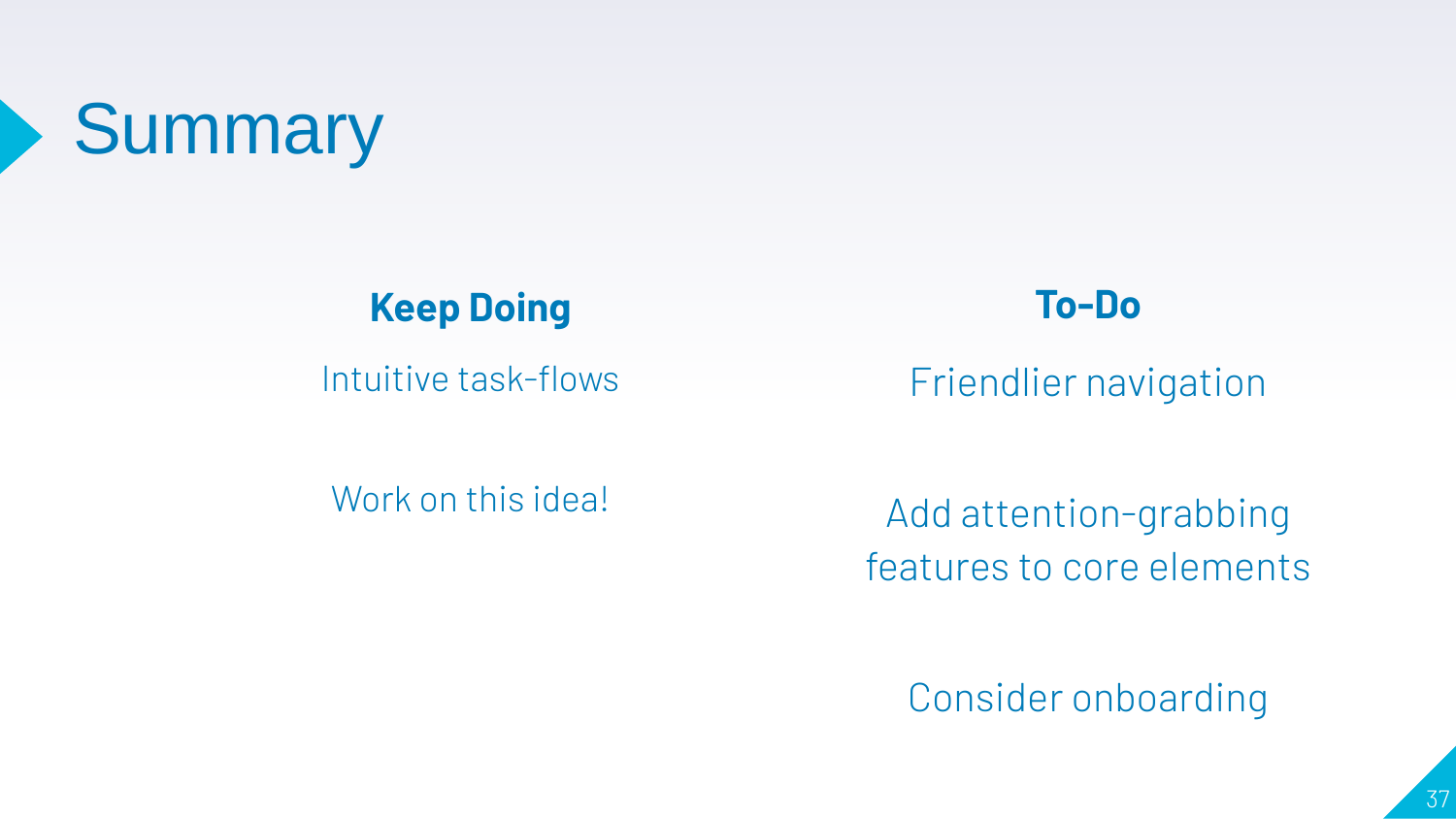

# Summary
To-Do
Keep Doing
Intuitive task-flows

Work on this idea!

Friendlier navigation

Add attention-grabbing features to core elements

Consider onboarding
37